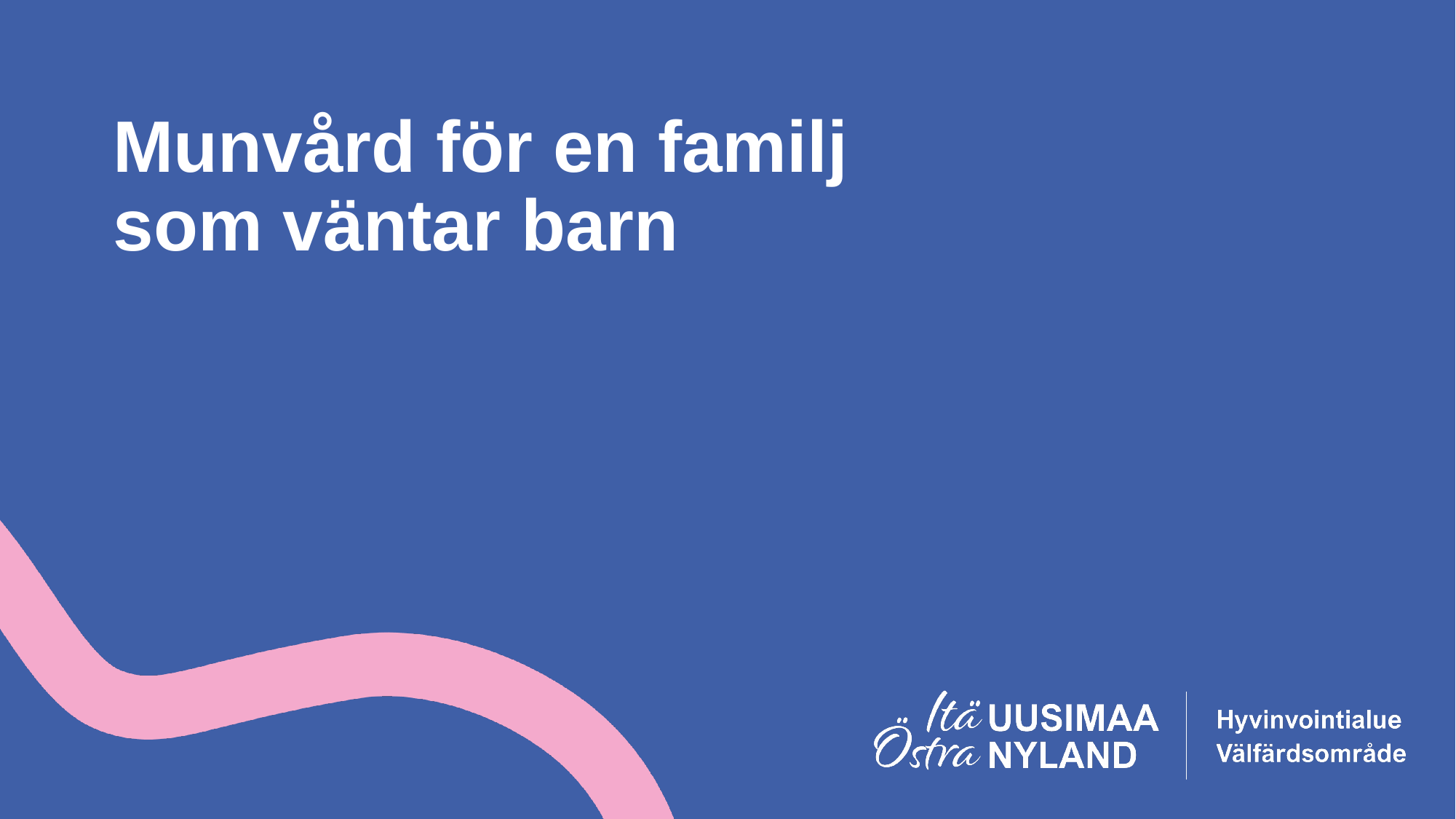

# Munvård för en familj som väntar barn